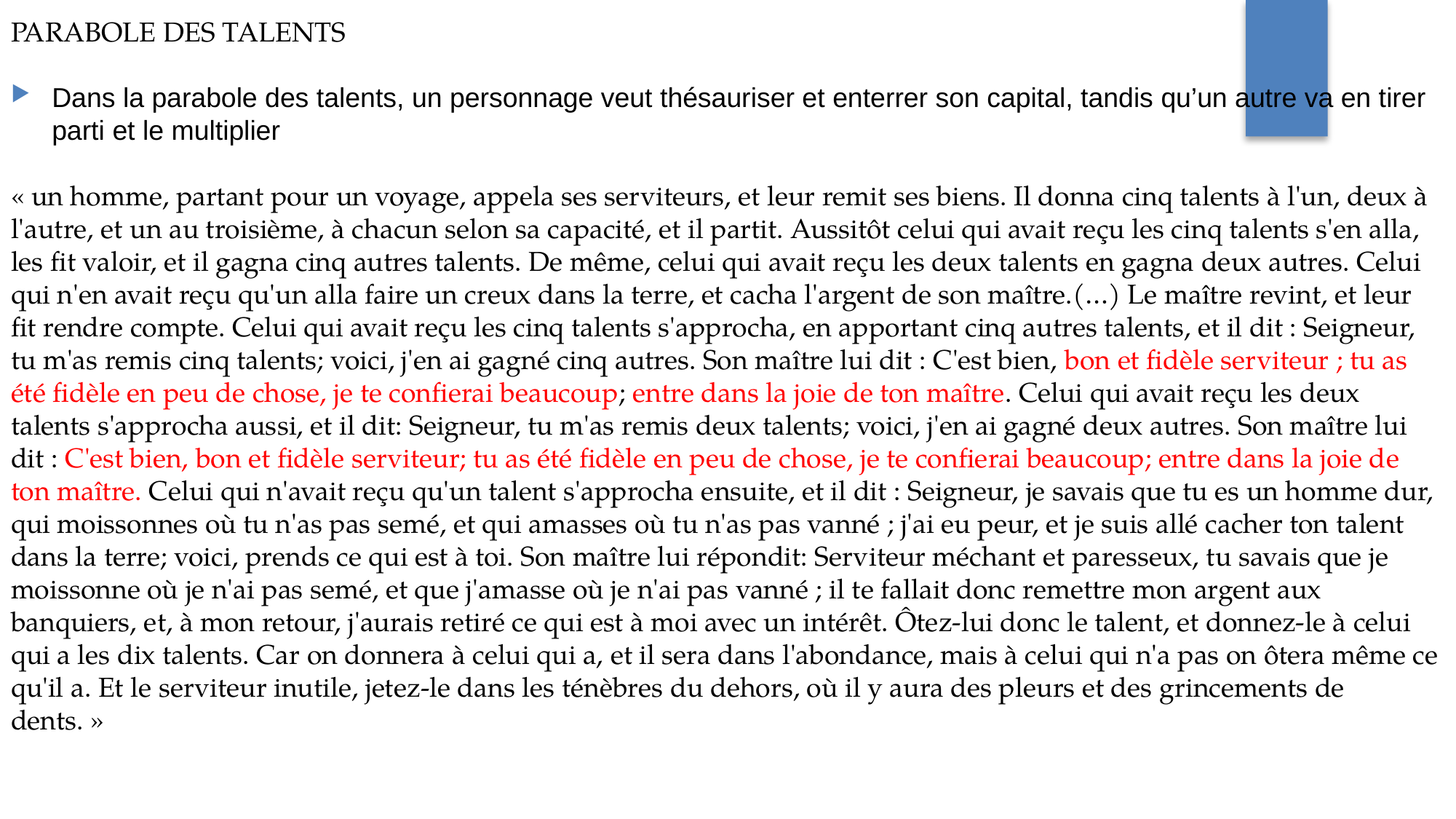

PARABOLE DES TALENTS

Dans la parabole des talents, un personnage veut thésauriser et enterrer son capital, tandis qu’un autre va en tirer parti et le multiplier

« un homme, partant pour un voyage, appela ses serviteurs, et leur remit ses biens. Il donna cinq talents à l'un, deux à l'autre, et un au troisième, à chacun selon sa capacité, et il partit. Aussitôt celui qui avait reçu les cinq talents s'en alla, les fit valoir, et il gagna cinq autres talents. De même, celui qui avait reçu les deux talents en gagna deux autres. Celui qui n'en avait reçu qu'un alla faire un creux dans la terre, et cacha l'argent de son maître.(…) Le maître revint, et leur fit rendre compte. Celui qui avait reçu les cinq talents s'approcha, en apportant cinq autres talents, et il dit : Seigneur, tu m'as remis cinq talents; voici, j'en ai gagné cinq autres. Son maître lui dit : C'est bien, bon et fidèle serviteur ; tu as été fidèle en peu de chose, je te confierai beaucoup; entre dans la joie de ton maître. Celui qui avait reçu les deux talents s'approcha aussi, et il dit: Seigneur, tu m'as remis deux talents; voici, j'en ai gagné deux autres. Son maître lui dit : C'est bien, bon et fidèle serviteur; tu as été fidèle en peu de chose, je te confierai beaucoup; entre dans la joie de ton maître. Celui qui n'avait reçu qu'un talent s'approcha ensuite, et il dit : Seigneur, je savais que tu es un homme dur, qui moissonnes où tu n'as pas semé, et qui amasses où tu n'as pas vanné ; j'ai eu peur, et je suis allé cacher ton talent dans la terre; voici, prends ce qui est à toi. Son maître lui répondit: Serviteur méchant et paresseux, tu savais que je moissonne où je n'ai pas semé, et que j'amasse où je n'ai pas vanné ; il te fallait donc remettre mon argent aux banquiers, et, à mon retour, j'aurais retiré ce qui est à moi avec un intérêt. Ôtez-lui donc le talent, et donnez-le à celui qui a les dix talents. Car on donnera à celui qui a, et il sera dans l'abondance, mais à celui qui n'a pas on ôtera même ce qu'il a. Et le serviteur inutile, jetez-le dans les ténèbres du dehors, où il y aura des pleurs et des grincements de dents. »